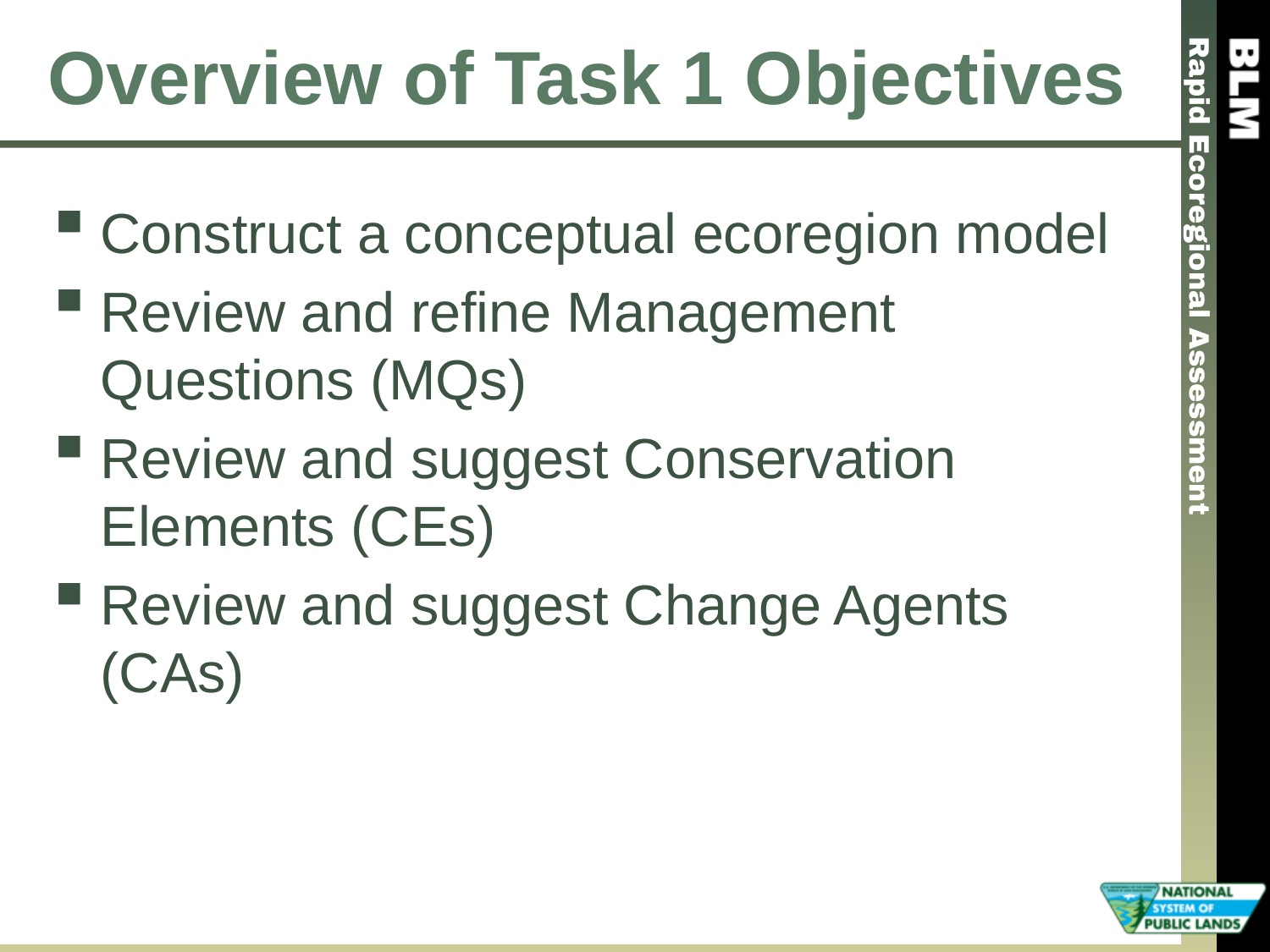

# Overview of Task 1 Objectives
Construct a conceptual ecoregion model
Review and refine Management Questions (MQs)
Review and suggest Conservation Elements (CEs)
Review and suggest Change Agents (CAs)